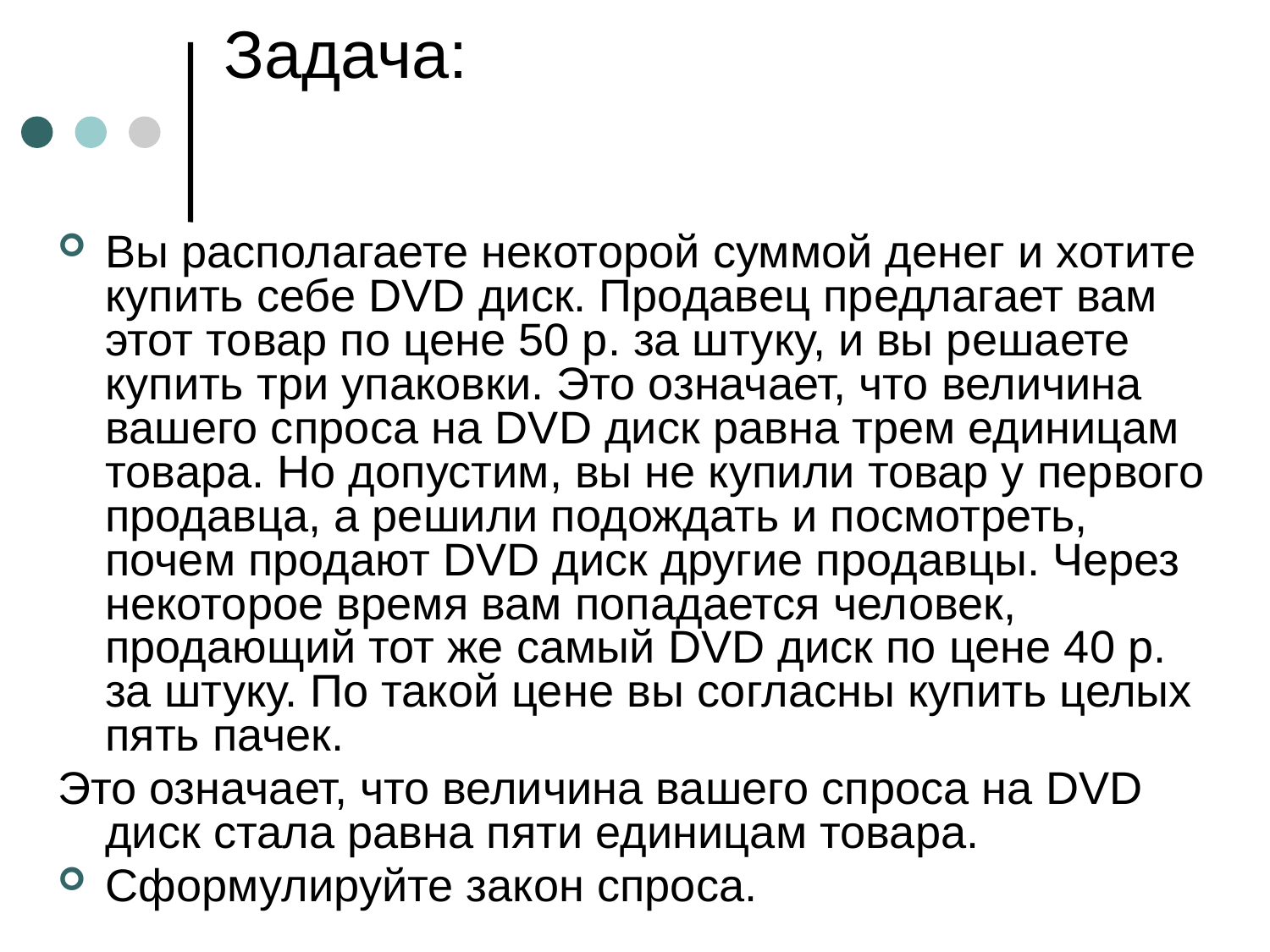

# Задача:
Вы располагаете некоторой суммой денег и хотите купить себе DVD диск. Продавец предлагает вам этот товар по цене 50 р. за штуку, и вы решаете купить три упаковки. Это означает, что величина вашего спроса на DVD диск равна трем единицам товара. Но допустим, вы не купили товар у первого продавца, а решили подождать и посмотреть, почем продают DVD диск другие продавцы. Через некоторое время вам попадается человек, продающий тот же самый DVD диск по цене 40 р. за штуку. По такой цене вы согласны купить целых пять пачек.
Это означает, что величина вашего спроса на DVD диск стала равна пяти единицам товара.
Сформулируйте закон спроса.